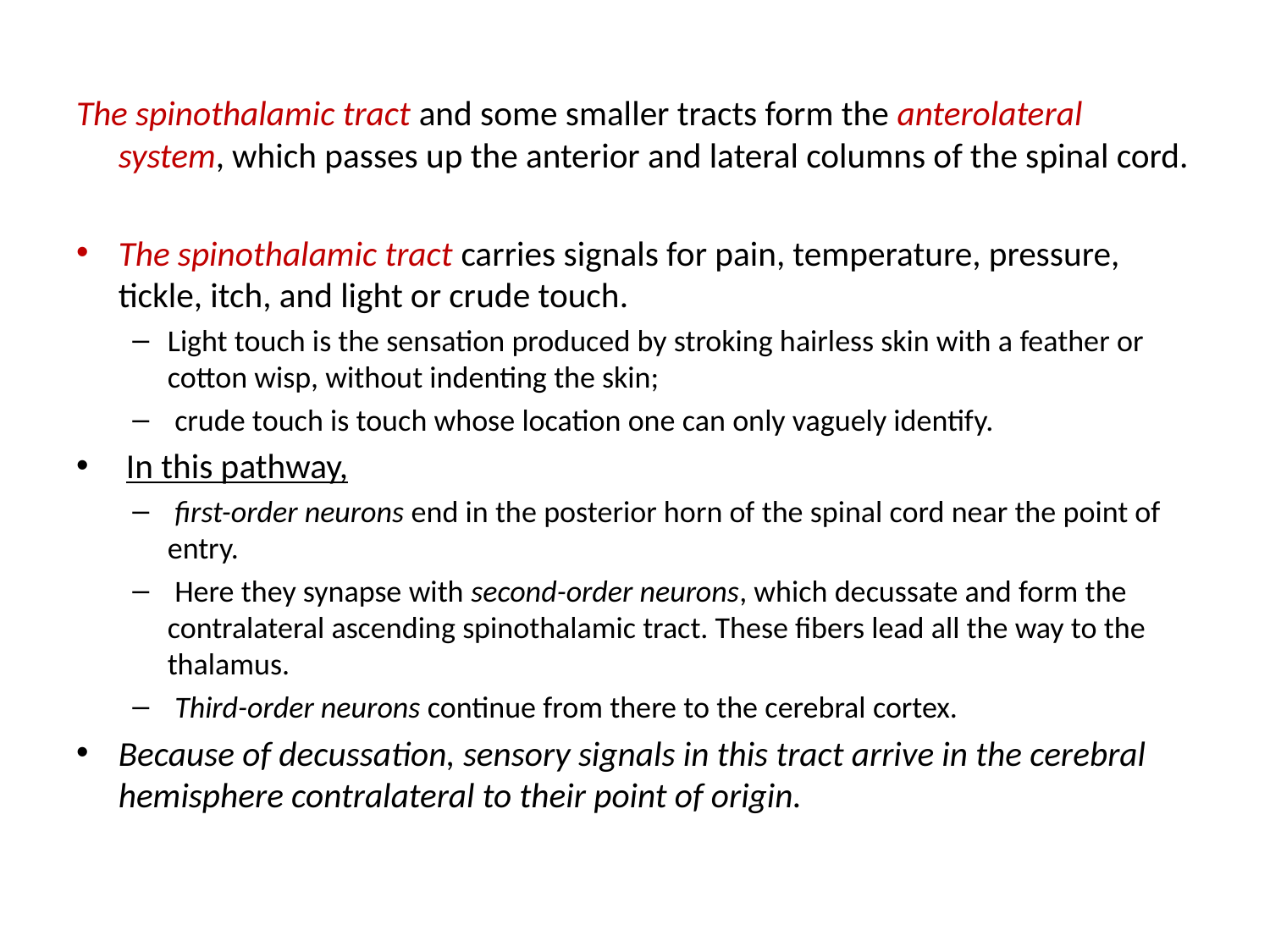

The spinothalamic tract and some smaller tracts form the anterolateral system, which passes up the anterior and lateral columns of the spinal cord.

The spinothalamic tract carries signals for pain, temperature, pressure, tickle, itch, and light or crude touch.
Light touch is the sensation produced by stroking hairless skin with a feather or cotton wisp, without indenting the skin;
 crude touch is touch whose location one can only vaguely identify.
 In this pathway,
 first-order neurons end in the posterior horn of the spinal cord near the point of entry.
 Here they synapse with second-order neurons, which decussate and form the contralateral ascending spinothalamic tract. These fibers lead all the way to the thalamus.
 Third-order neurons continue from there to the cerebral cortex.
Because of decussation, sensory signals in this tract arrive in the cerebral hemisphere contralateral to their point of origin.